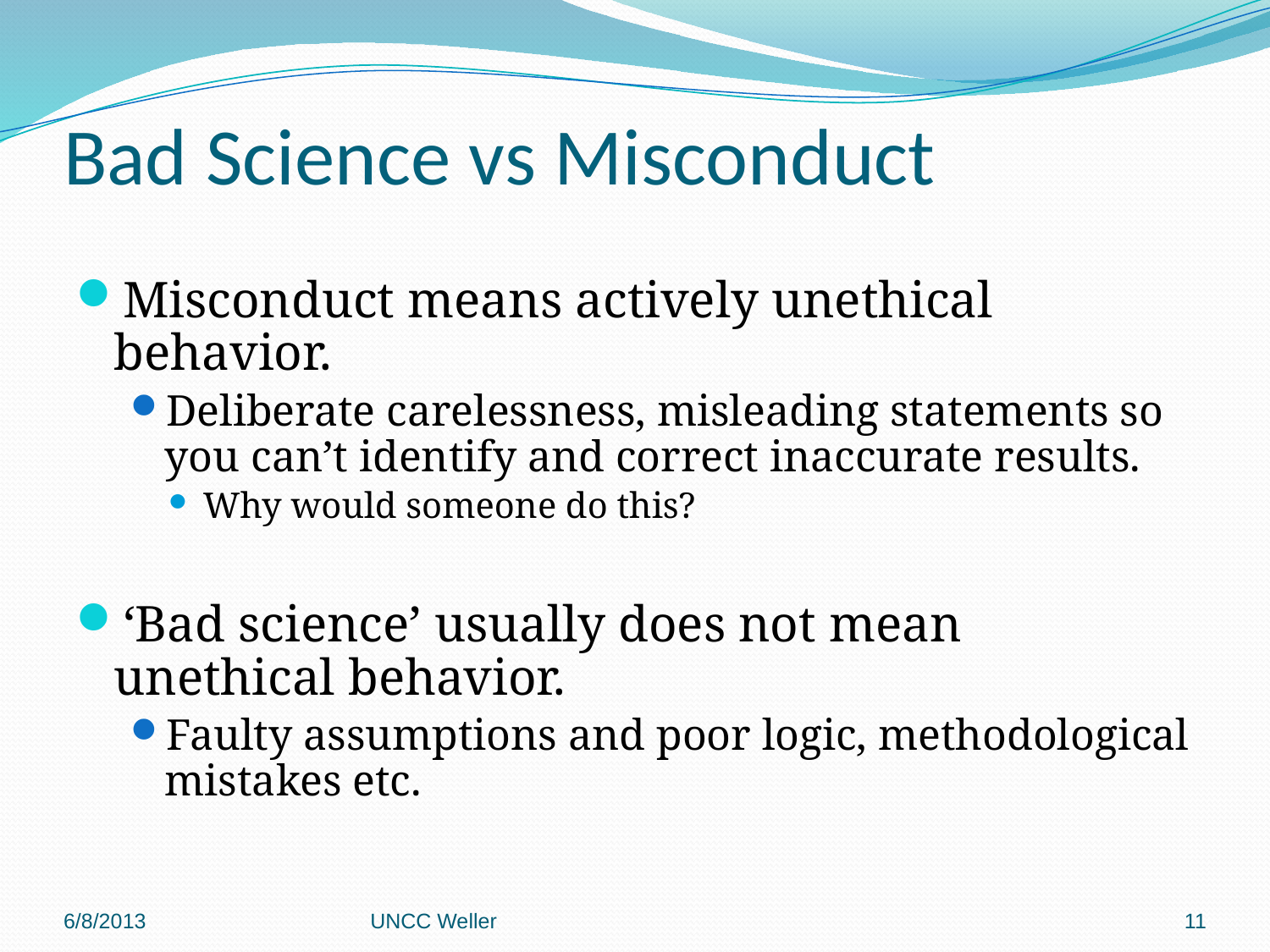

# Bad Science vs Misconduct
Misconduct means actively unethical behavior.
Deliberate carelessness, misleading statements so you can’t identify and correct inaccurate results.
Why would someone do this?

‘Bad science’ usually does not mean unethical behavior.
Faulty assumptions and poor logic, methodological mistakes etc.
6/8/2013
UNCC Weller
11